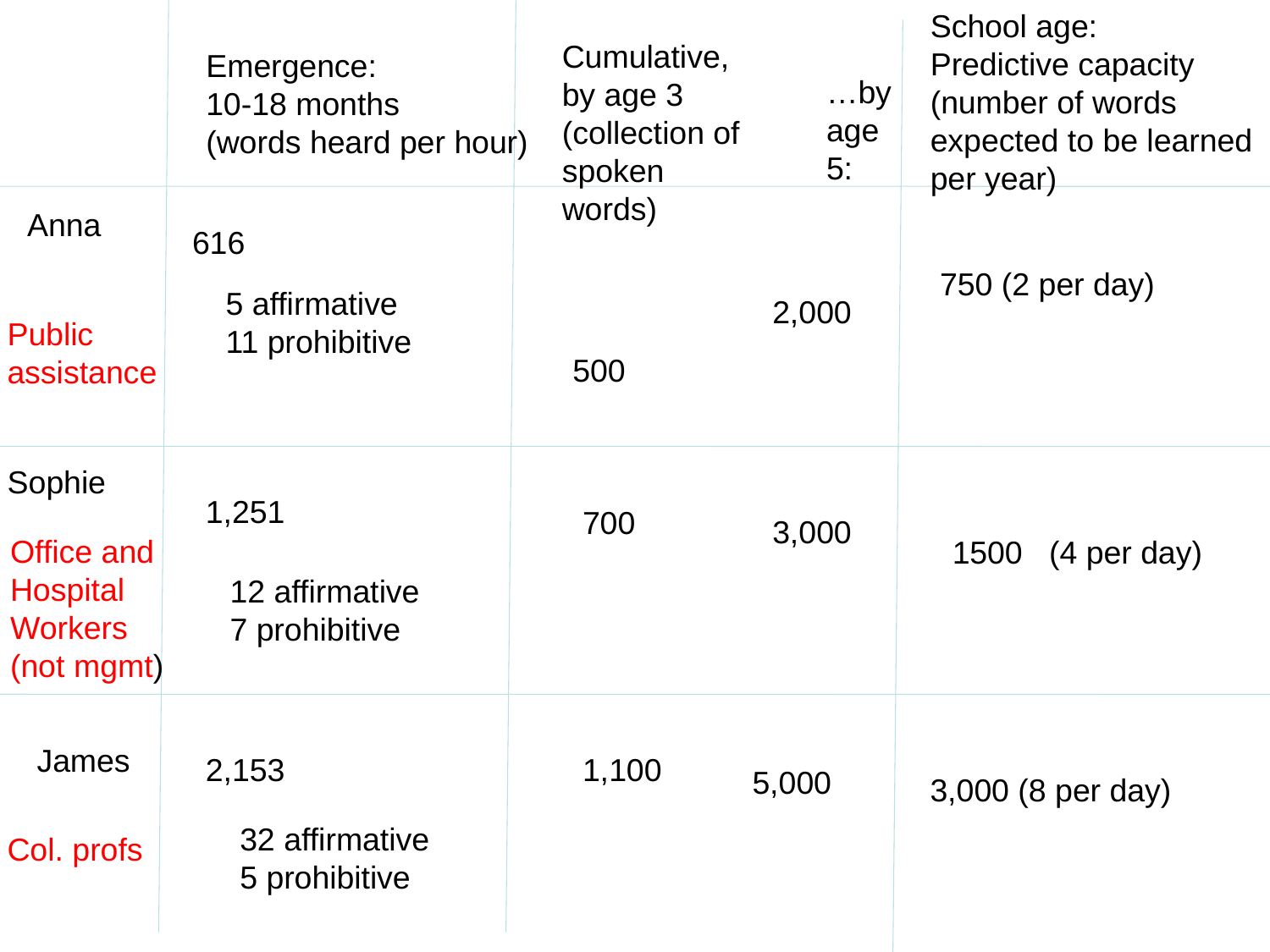

School age:
Predictive capacity
(number of words
expected to be learned
per year)

Cumulative, by age 3
(collection of spoken
words)
Emergence:
10-18 months
(words heard per hour)
…by
age
5:

Anna

500
700
1,100
616
750 (2 per day)
3,000 (8 per day)
5 affirmative
11 prohibitive
2,000
Public
assistance

Sophie
1,251
3,000
Office and
Hospital
Workers
(not mgmt)
1500   (4 per day)
12 affirmative
7 prohibitive

James
2,153
5,000
32 affirmative
5 prohibitive
Col. profs